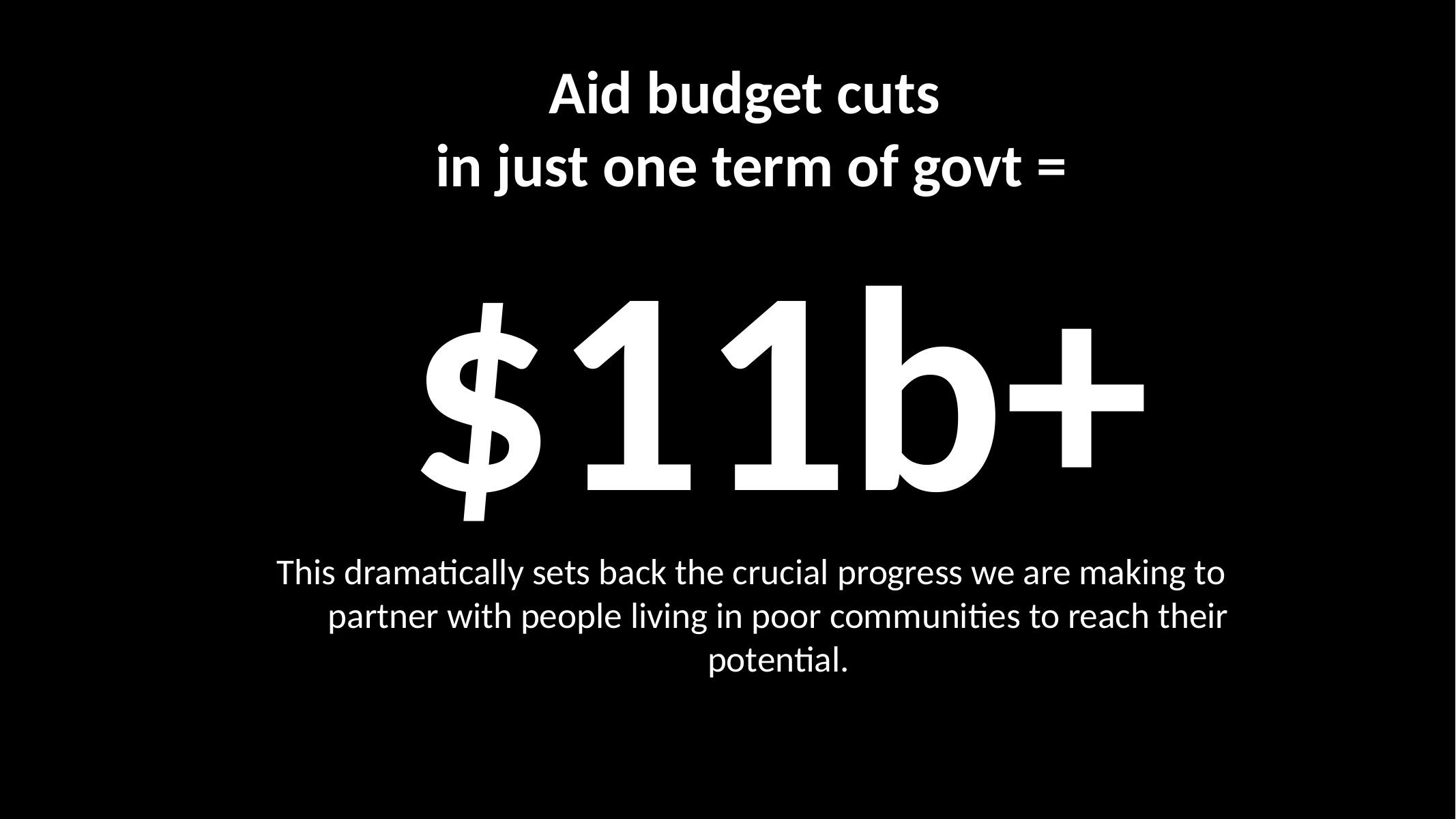

Aid budget cuts
in just one term of govt = $11b+
This dramatically sets back the crucial progress we are making to partner with people living in poor communities to reach their potential.